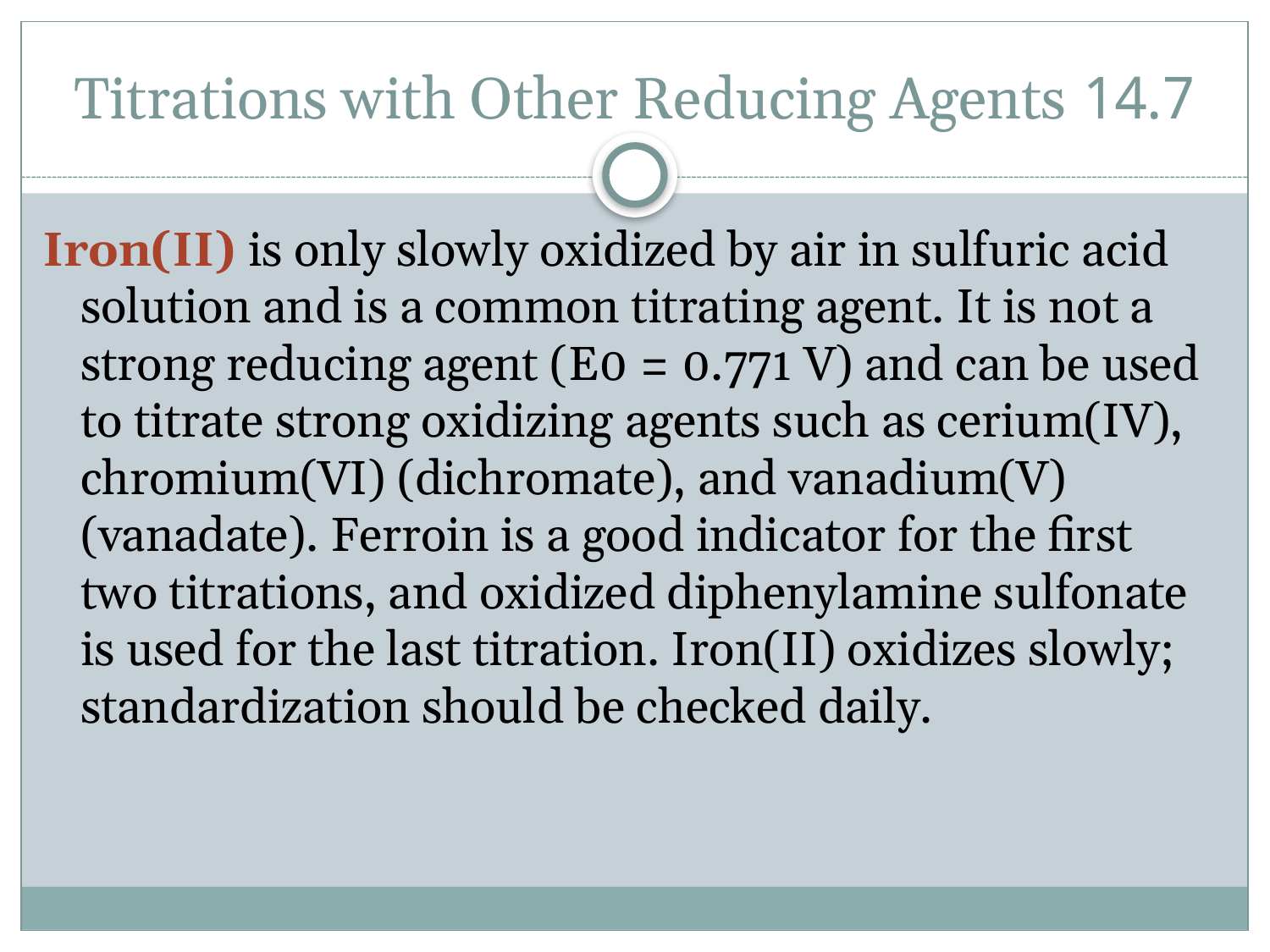

# 14.7 Titrations with Other Reducing Agents
Iron(II) is only slowly oxidized by air in sulfuric acid solution and is a common titrating agent. It is not a strong reducing agent (E0 = 0.771 V) and can be used to titrate strong oxidizing agents such as cerium(IV), chromium(VI) (dichromate), and vanadium(V) (vanadate). Ferroin is a good indicator for the first two titrations, and oxidized diphenylamine sulfonate is used for the last titration. Iron(II) oxidizes slowly; standardization should be checked daily.